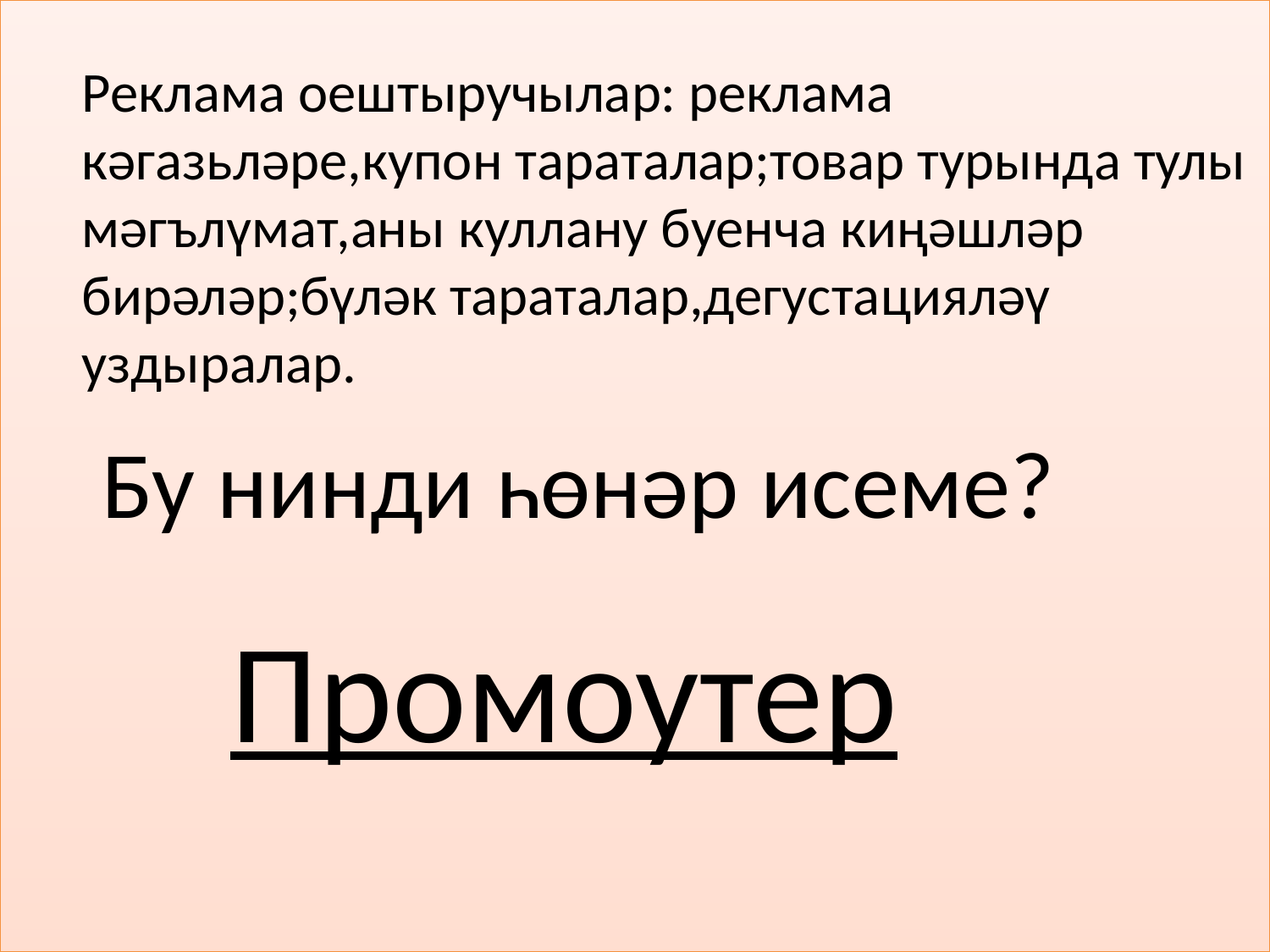

#
Реклама оештыручылар: реклама кәгазьләре,купон тараталар;товар турында тулы мәгълүмат,аны куллану буенча киңәшләр бирәләр;бүләк тараталар,дегустацияләү
уздыралар.

Бу нинди һөнәр исеме?
Промоутер